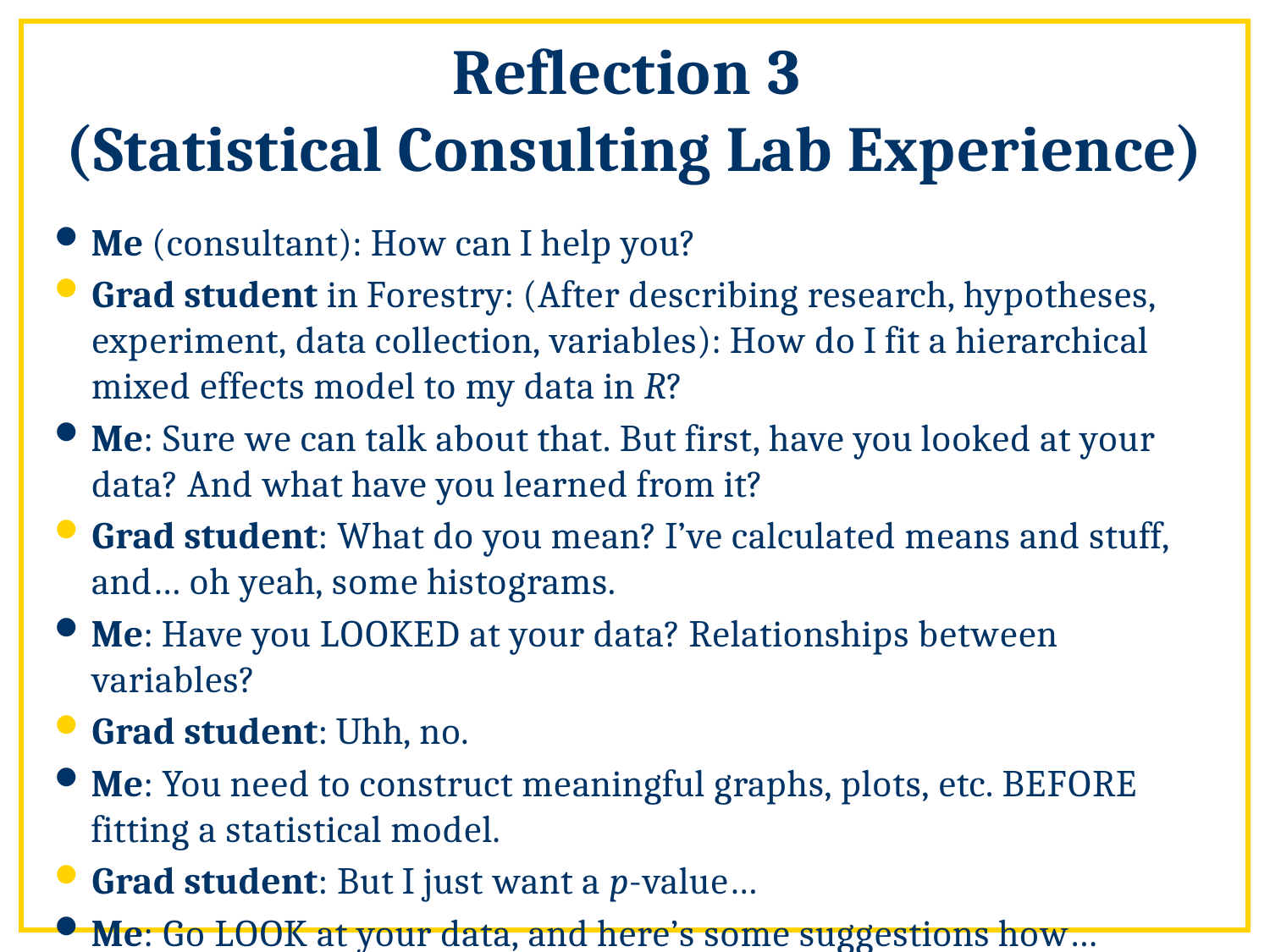

# Reflection 3 (Statistical Consulting Lab Experience)
Me (consultant): How can I help you?
Grad student in Forestry: (After describing research, hypotheses, experiment, data collection, variables): How do I fit a hierarchical mixed effects model to my data in R?
Me: Sure we can talk about that. But first, have you looked at your data? And what have you learned from it?
Grad student: What do you mean? I’ve calculated means and stuff, and… oh yeah, some histograms.
Me: Have you LOOKED at your data? Relationships between variables?
Grad student: Uhh, no.
Me: You need to construct meaningful graphs, plots, etc. BEFORE fitting a statistical model.
Grad student: But I just want a p-value…
Me: Go LOOK at your data, and here’s some suggestions how…